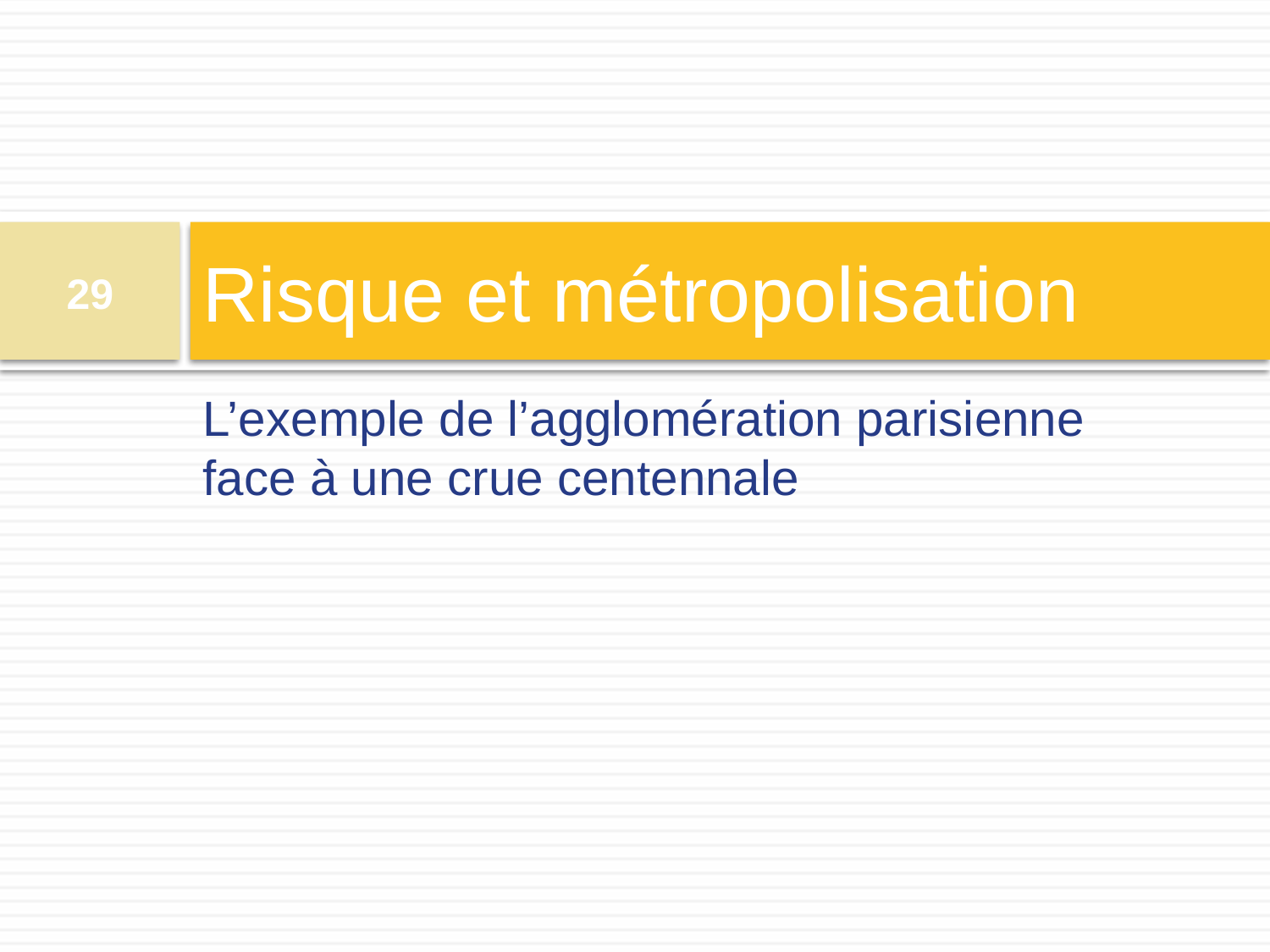

# Risque et métropolisation
29
L’exemple de l’agglomération parisienne face à une crue centennale